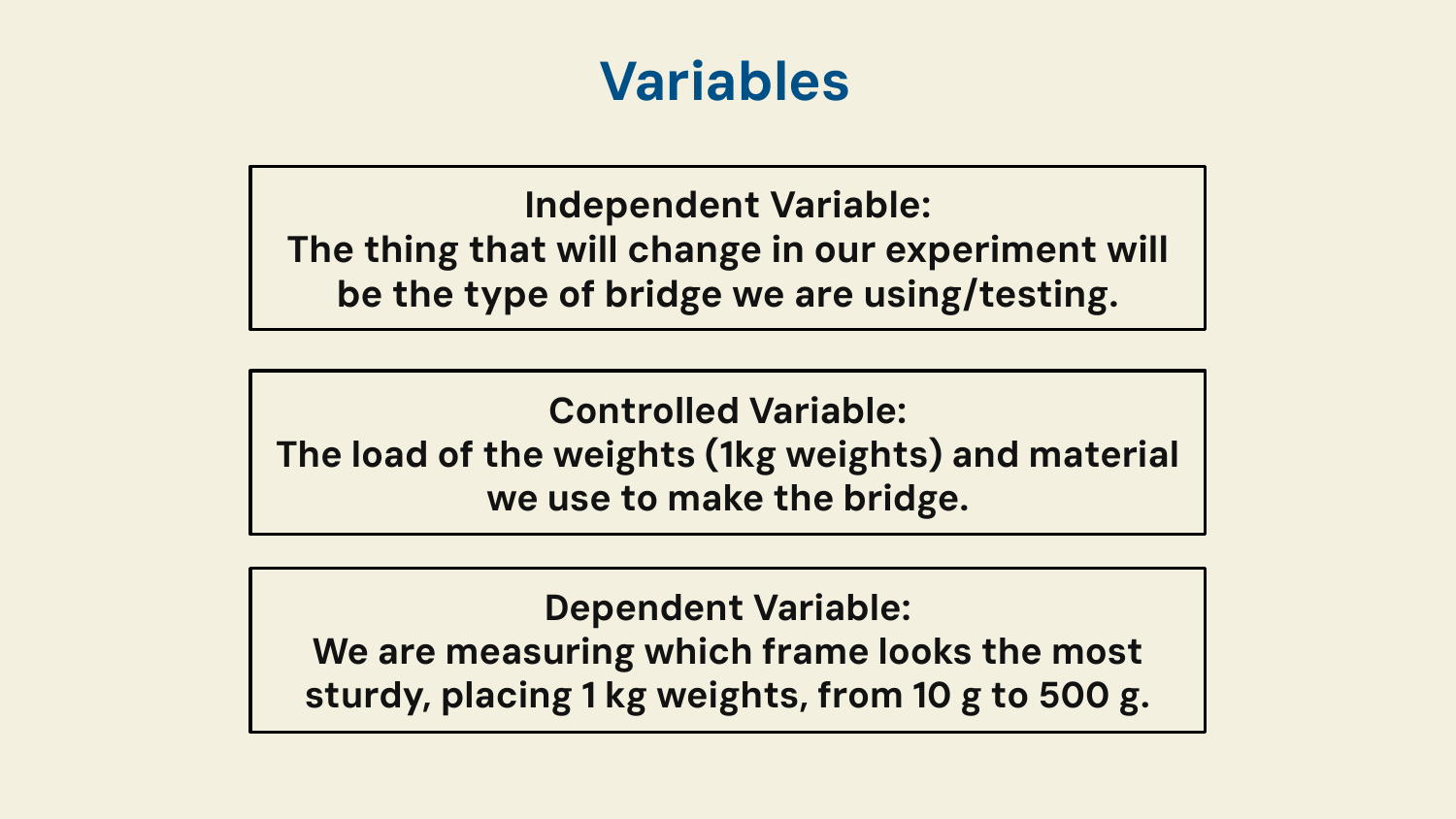

Variables
Independent Variable:
The thing that will change in our experiment will be the type of bridge we are using/testing.

Controlled Variable:
The load of the weights (1kg weights) and material we use to make the bridge.
Dependent Variable:
We are measuring which frame looks the most sturdy, placing 1 kg weights, from 10 g to 500 g.